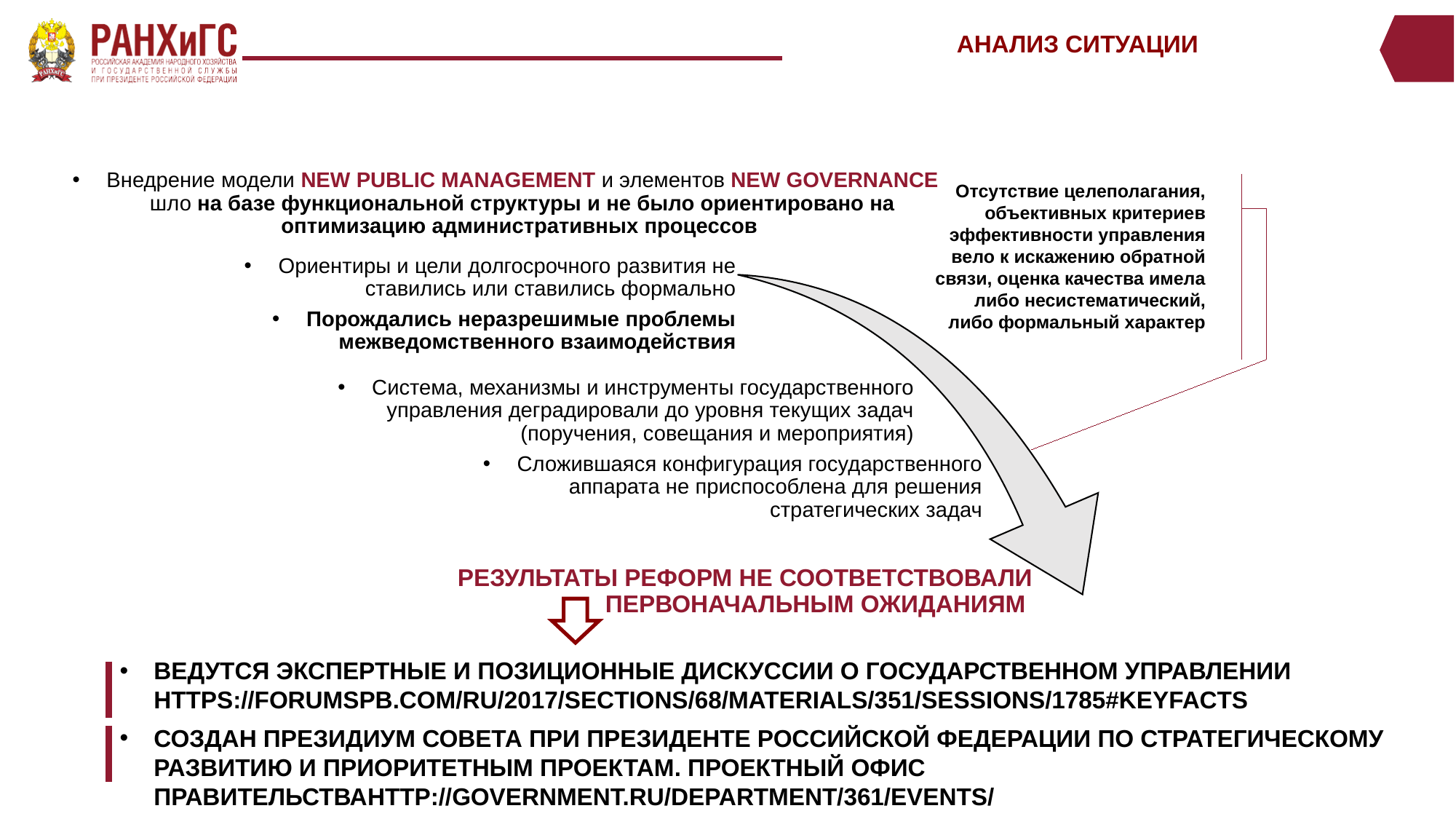

Анализ ситуации

Внедрение модели New Public Management и элементов New Governance шло на базе функциональной структуры и не было ориентировано на оптимизацию административных процессов
Отсутствие целеполагания, объективных критериев эффективности управления вело к искажению обратной связи, оценка качества имела либо несистематический, либо формальный характер

Ориентиры и цели долгосрочного развития не ставились или ставились формально
Порождались неразрешимые проблемы межведомственного взаимодействия

Система, механизмы и инструменты государственного управления деградировали до уровня текущих задач (поручения, совещания и мероприятия)
Сложившаяся конфигурация государственного аппарата не приспособлена для решения стратегических задач
Результаты реформ не соответствовали первоначальным ожиданиям

Ведутся экспертные и позиционные дискуссии о государственном управлении https://forumspb.com/ru/2017/sections/68/materials/351/sessions/1785#keyfacts
создан Президиум Совета при Президенте Российской Федерации по стратегическому развитию и приоритетным проектам. Проектный офис Правительстваhttp://government.ru/department/361/events/